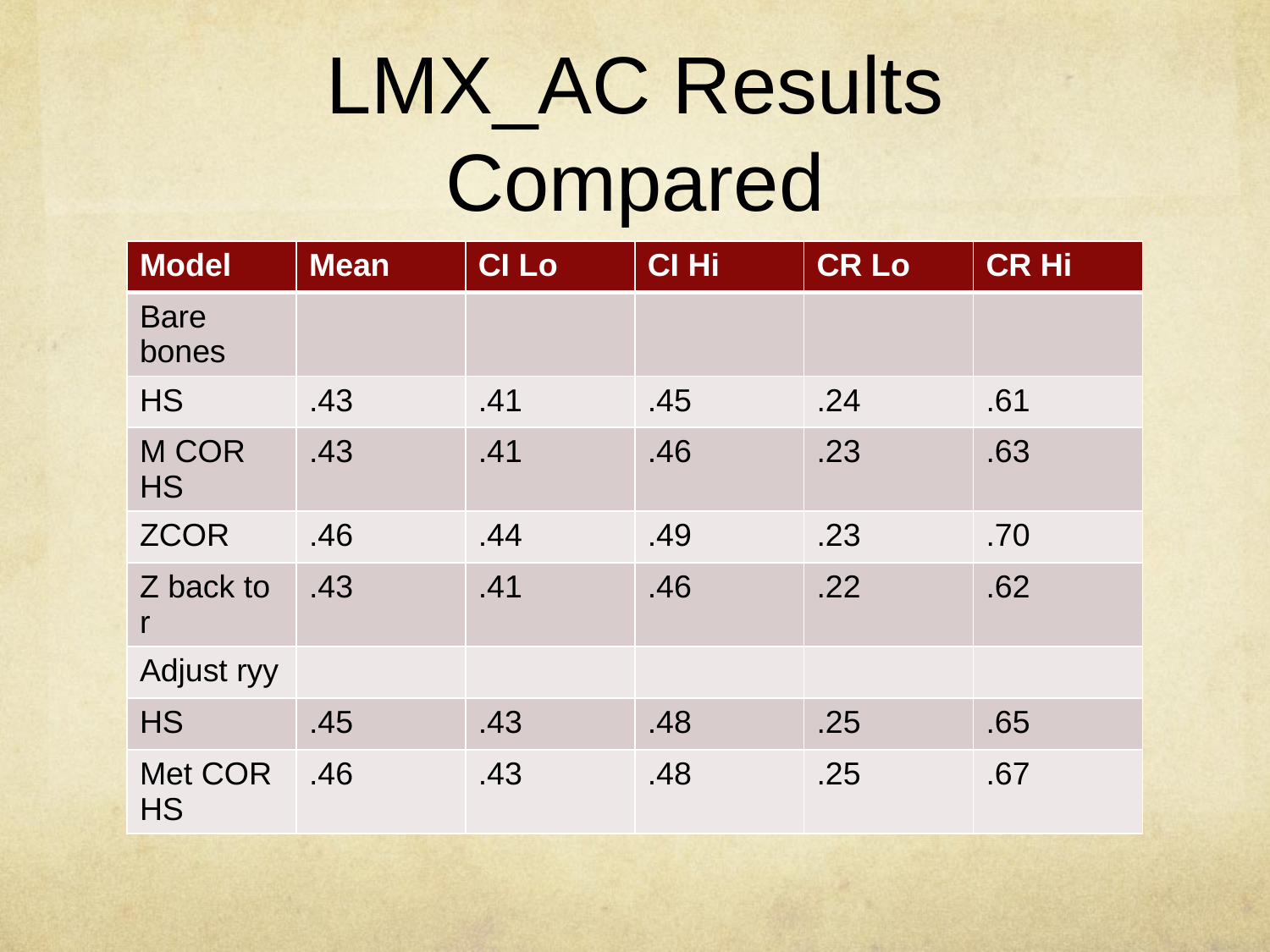

# LMX_AC Results Compared
| Model | Mean | CI Lo | CI Hi | CR Lo | CR Hi |
| --- | --- | --- | --- | --- | --- |
| Bare bones |  |  |  |  |  |
| HS | .43 | .41 | .45 | .24 | .61 |
| M COR HS | .43 | .41 | .46 | .23 | .63 |
| ZCOR | .46 | .44 | .49 | .23 | .70 |
| Z back to r | .43 | .41 | .46 | .22 | .62 |
| Adjust ryy |  |  |  |  |  |
| HS | .45 | .43 | .48 | .25 | .65 |
| Met COR HS | .46 | .43 | .48 | .25 | .67 |